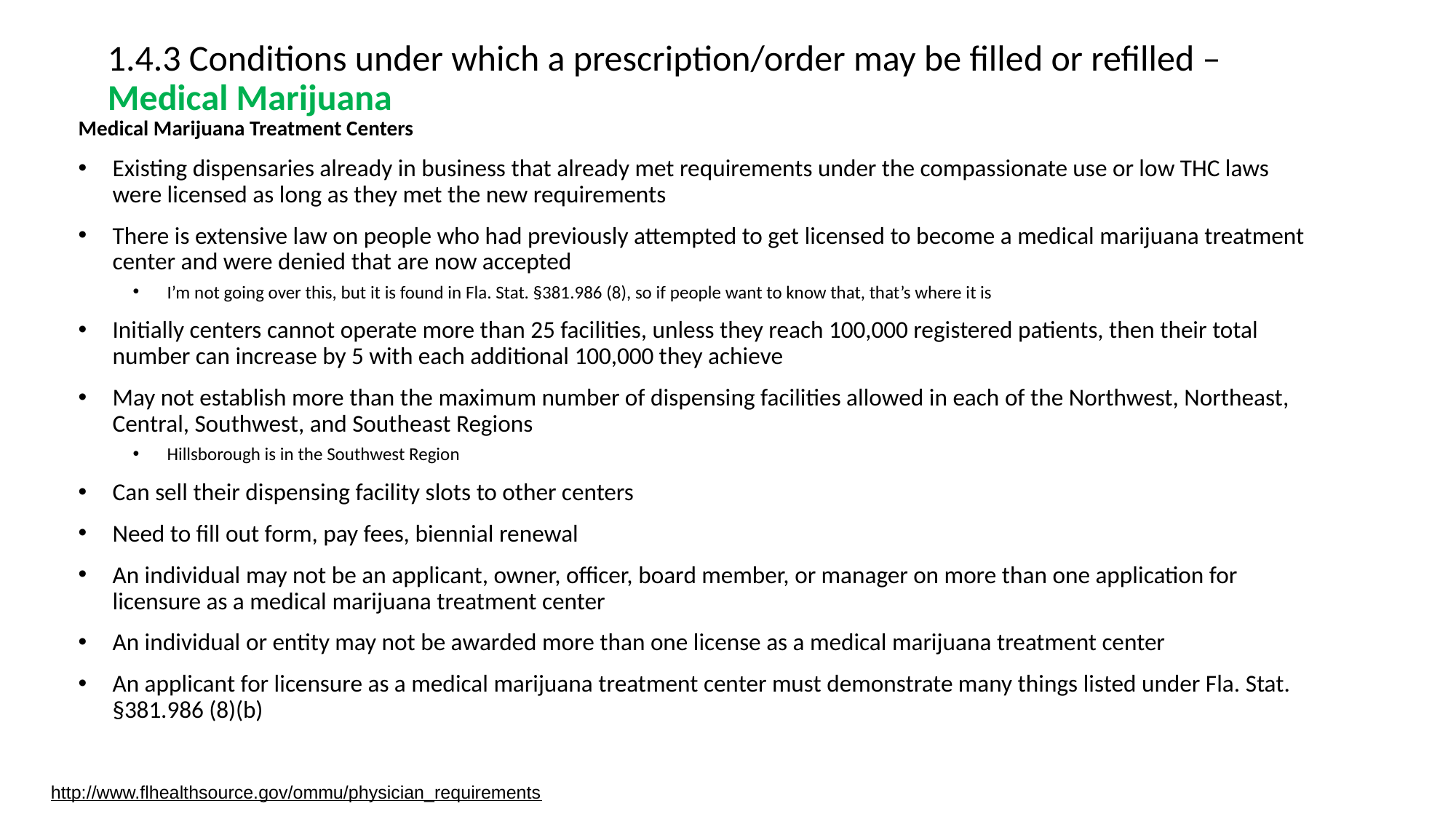

# 1.4.3 Conditions under which a prescription/order may be filled or refilled – Medical Marijuana
Medical Marijuana Treatment Centers
Existing dispensaries already in business that already met requirements under the compassionate use or low THC laws were licensed as long as they met the new requirements
There is extensive law on people who had previously attempted to get licensed to become a medical marijuana treatment center and were denied that are now accepted
I’m not going over this, but it is found in Fla. Stat. §381.986 (8), so if people want to know that, that’s where it is
Initially centers cannot operate more than 25 facilities, unless they reach 100,000 registered patients, then their total number can increase by 5 with each additional 100,000 they achieve
May not establish more than the maximum number of dispensing facilities allowed in each of the Northwest, Northeast, Central, Southwest, and Southeast Regions
Hillsborough is in the Southwest Region
Can sell their dispensing facility slots to other centers
Need to fill out form, pay fees, biennial renewal
An individual may not be an applicant, owner, officer, board member, or manager on more than one application for licensure as a medical marijuana treatment center
An individual or entity may not be awarded more than one license as a medical marijuana treatment center
An applicant for licensure as a medical marijuana treatment center must demonstrate many things listed under Fla. Stat. §381.986 (8)(b)

http://www.flhealthsource.gov/ommu/physician_requirements